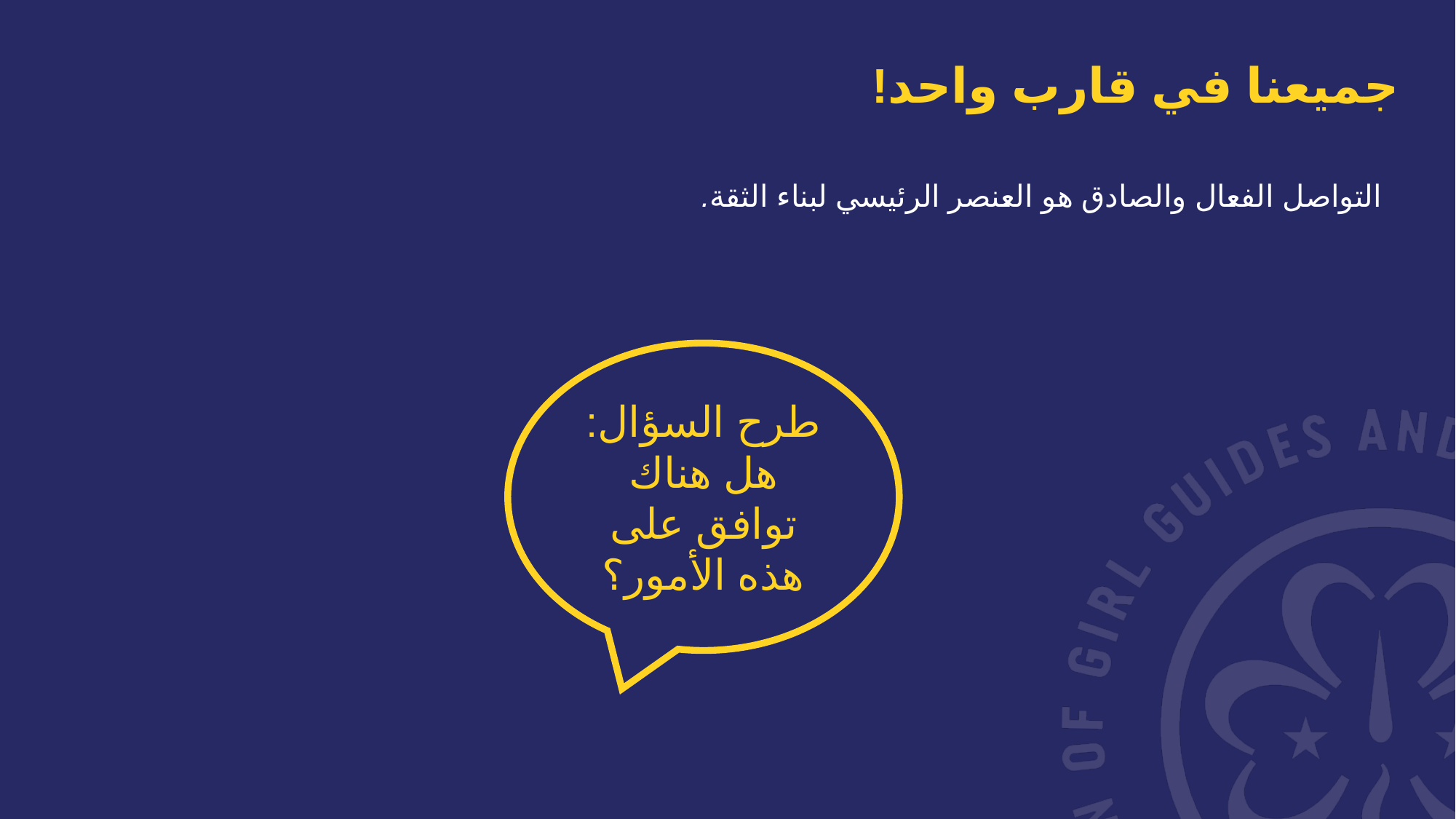

جميعنا في قارب واحد!

التواصل الفعال والصادق هو العنصر الرئيسي لبناء الثقة.

طرح السؤال: هل هناك توافق على هذه الأمور؟